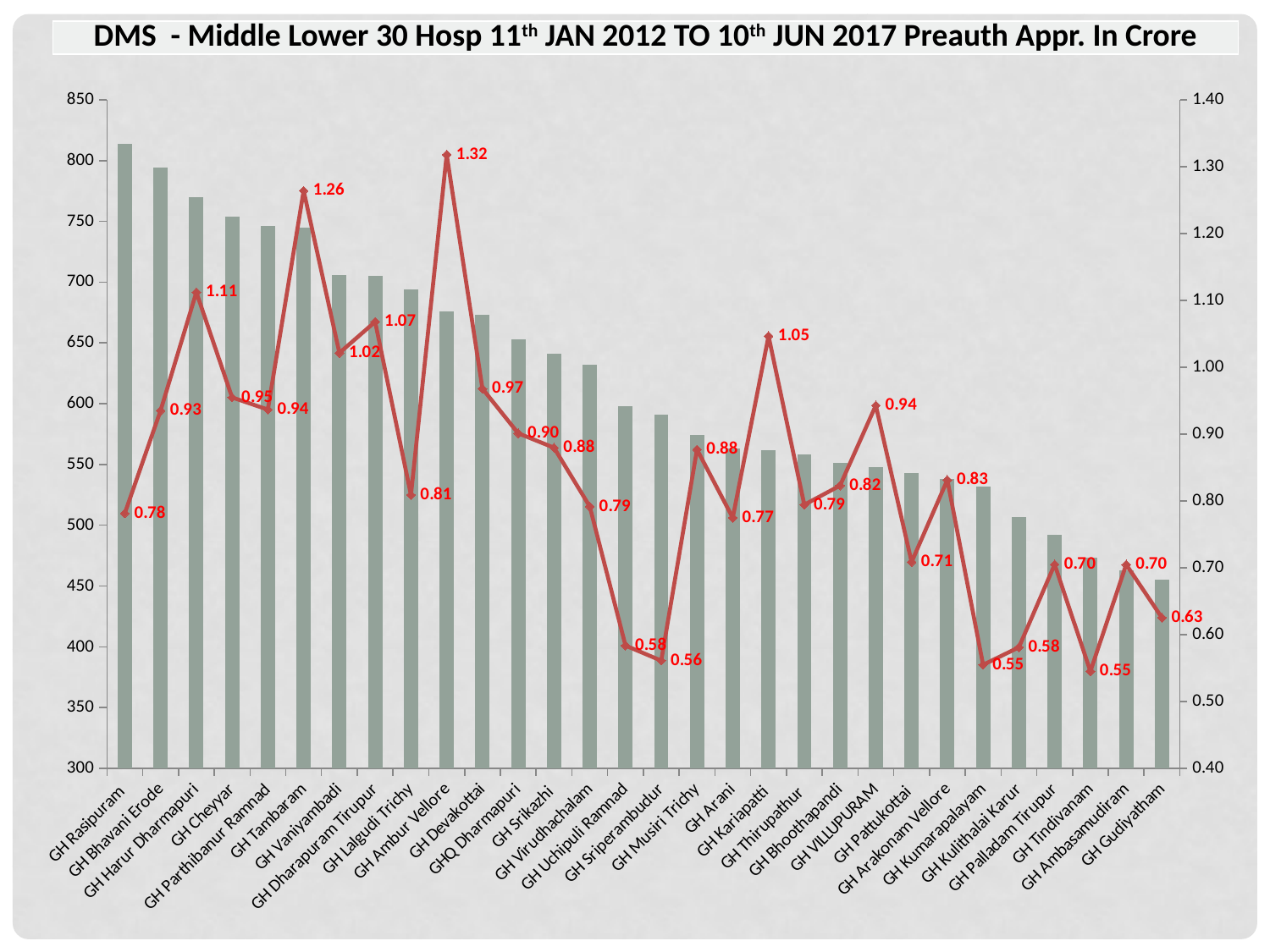

| DMS - Middle Lower 30 Hosp 11th JAN 2012 TO 10th JUN 2017 Preauth Appr. In Crore |
| --- |

### Chart

| Category |  |  |
|---|---|---|
| GH Rasipuram  | 814.0 | 0.7814 |
| GH Bhavani Erode | 794.0 | 0.934984 |
| GH Harur Dharmapuri | 770.0 | 1.112116 |
| GH Cheyyar | 754.0 | 0.954836 |
| GH Parthibanur Ramnad | 746.0 | 0.936625 |
| GH Tambaram | 745.0 | 1.264024 |
| GH Vaniyambadi | 706.0 | 1.02144 |
| GH Dharapuram Tirupur | 705.0 | 1.067987 |
| GH Lalgudi Trichy | 694.0 | 0.808981 |
| GH Ambur Vellore | 676.0 | 1.3179495 |
| GH Devakottai | 673.0 | 0.96792 |
| GHQ Dharmapuri | 653.0 | 0.901222 |
| GH Srikazhi  | 641.0 | 0.879643 |
| GH Virudhachalam | 632.0 | 0.791657 |
| GH Uchipuli Ramnad | 598.0 | 0.58365 |
| GH Sriperambudur | 591.0 | 0.56109 |
| GH Musiri Trichy | 574.0 | 0.87691 |
| GH Arani | 563.0 | 0.77476 |
| GH Kariapatti  | 562.0 | 1.046688 |
| GH Thirupathur  | 558.0 | 0.794307 |
| GH Bhoothapandi | 551.0 | 0.822954 |
| GH VILLUPURAM | 548.0 | 0.942939 |
| GH Pattukottai  | 543.0 | 0.70862 |
| GH Arakonam Vellore | 538.0 | 0.83144 |
| GH Kumarapalayam | 532.0 | 0.554894 |
| GH Kulithalai Karur | 507.0 | 0.581075 |
| GH Palladam Tirupur | 492.0 | 0.70493 |
| GH Tindivanam | 473.0 | 0.54521 |
| GH Ambasamudiram | 463.0 | 0.70479 |
| GH Gudiyatham | 455.0 | 0.625275 |